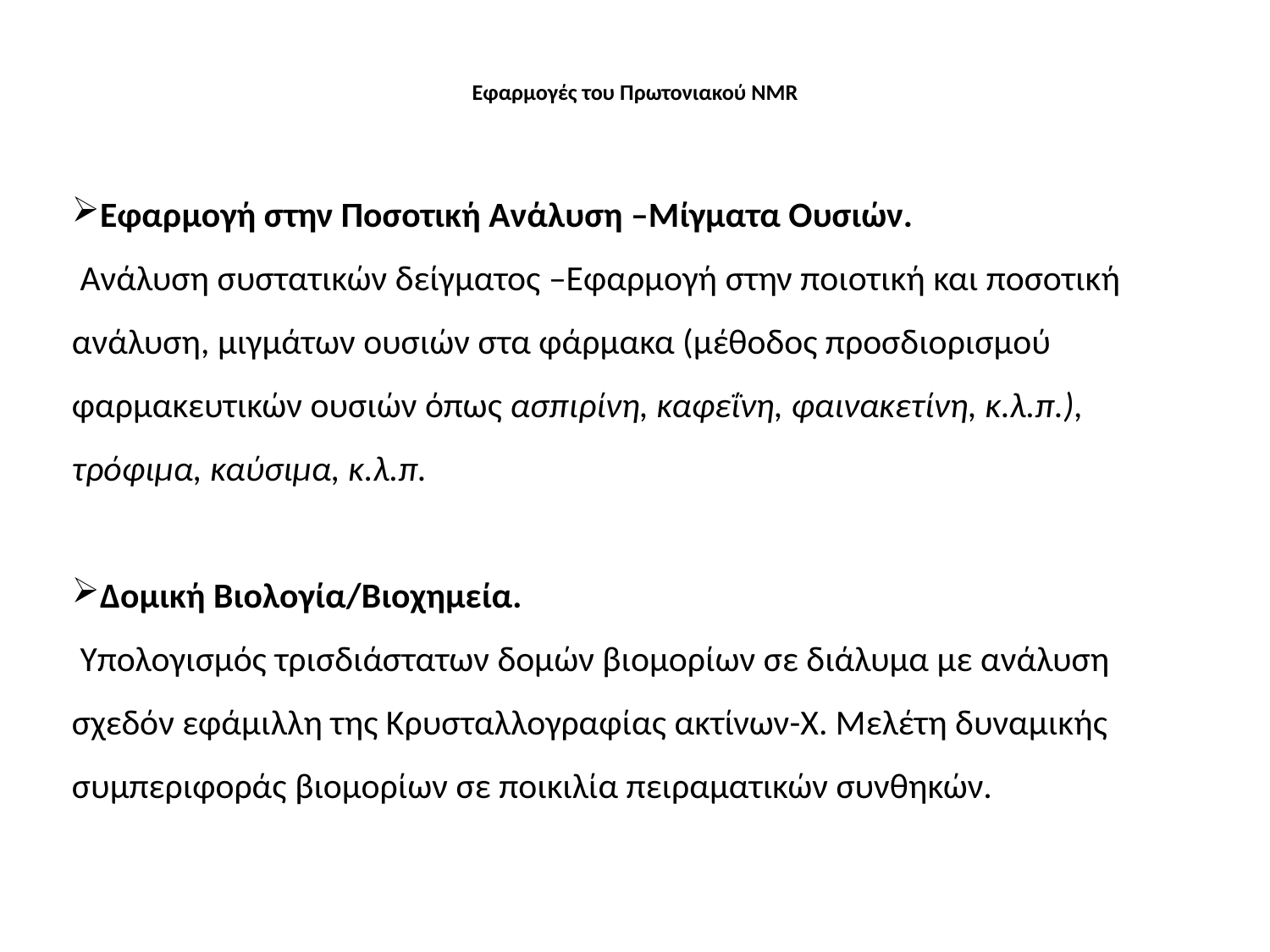

# Εφαρμογές του Πρωτονιακού ΝΜR
Εφαρμογή στην Ποσοτική Ανάλυση –Μίγματα Ουσιών.
 Ανάλυση συστατικών δείγματος –Εφαρμογή στην ποιοτική και ποσοτική ανάλυση, μιγμάτων ουσιών στα φάρμακα (μέθοδος προσδιορισμού φαρμακευτικών ουσιών όπως ασπιρίνη, καφεΐνη, φαινακετίνη, κ.λ.π.), τρόφιμα, καύσιμα, κ.λ.π.

Δομική Βιολογία/Βιοχημεία.
 Υπολογισμός τρισδιάστατων δομών βιομορίων σε διάλυμα με ανάλυση σχεδόν εφάμιλλη της Κρυσταλλογραφίας ακτίνων-Χ. Μελέτη δυναμικής συμπεριφοράς βιομορίων σε ποικιλία πειραματικών συνθηκών.